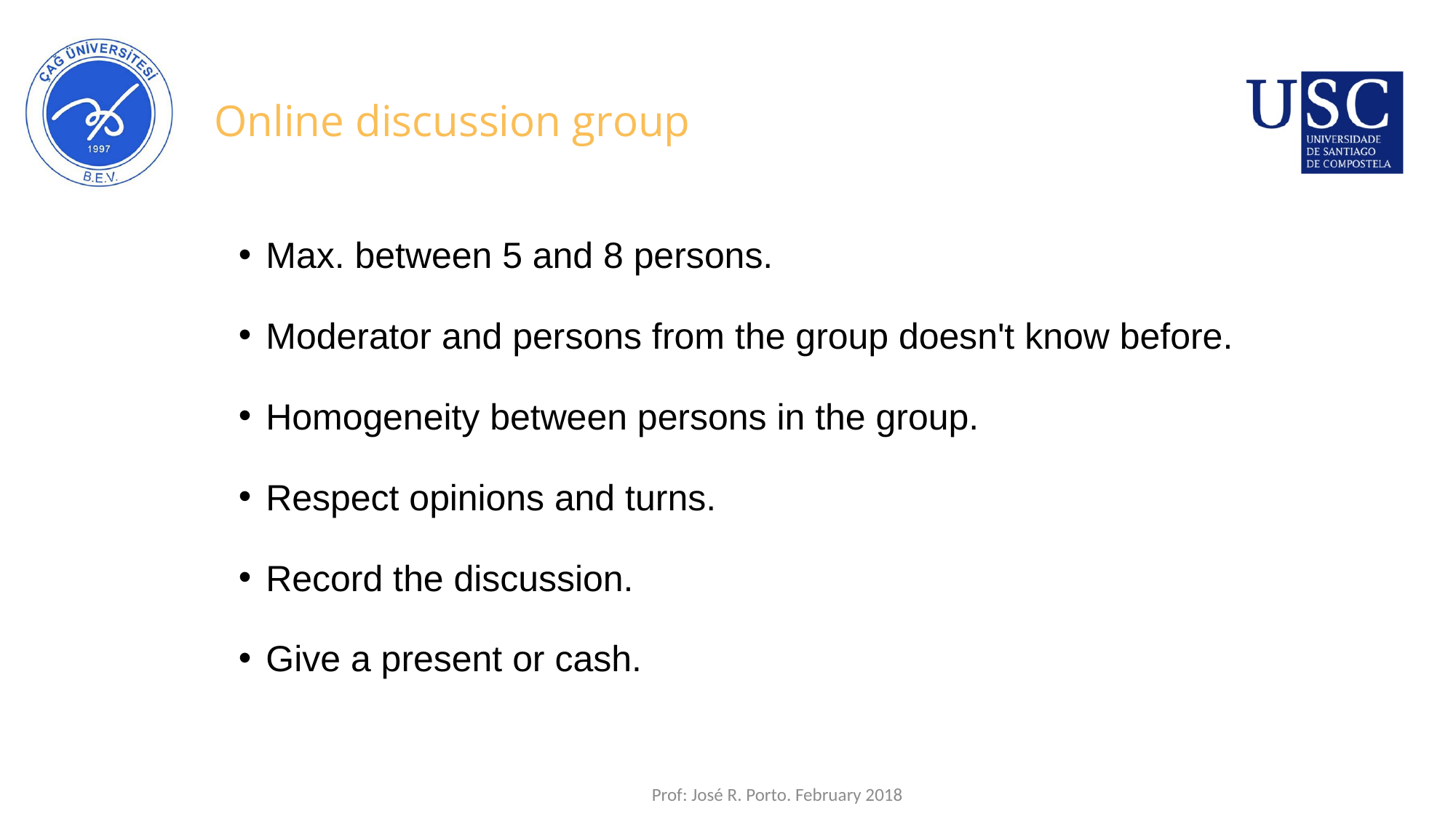

# Online discussion group
Max. between 5 and 8 persons.
Moderator and persons from the group doesn't know before.
Homogeneity between persons in the group.
Respect opinions and turns.
Record the discussion.
Give a present or cash.

Prof: José R. Porto. February 2018